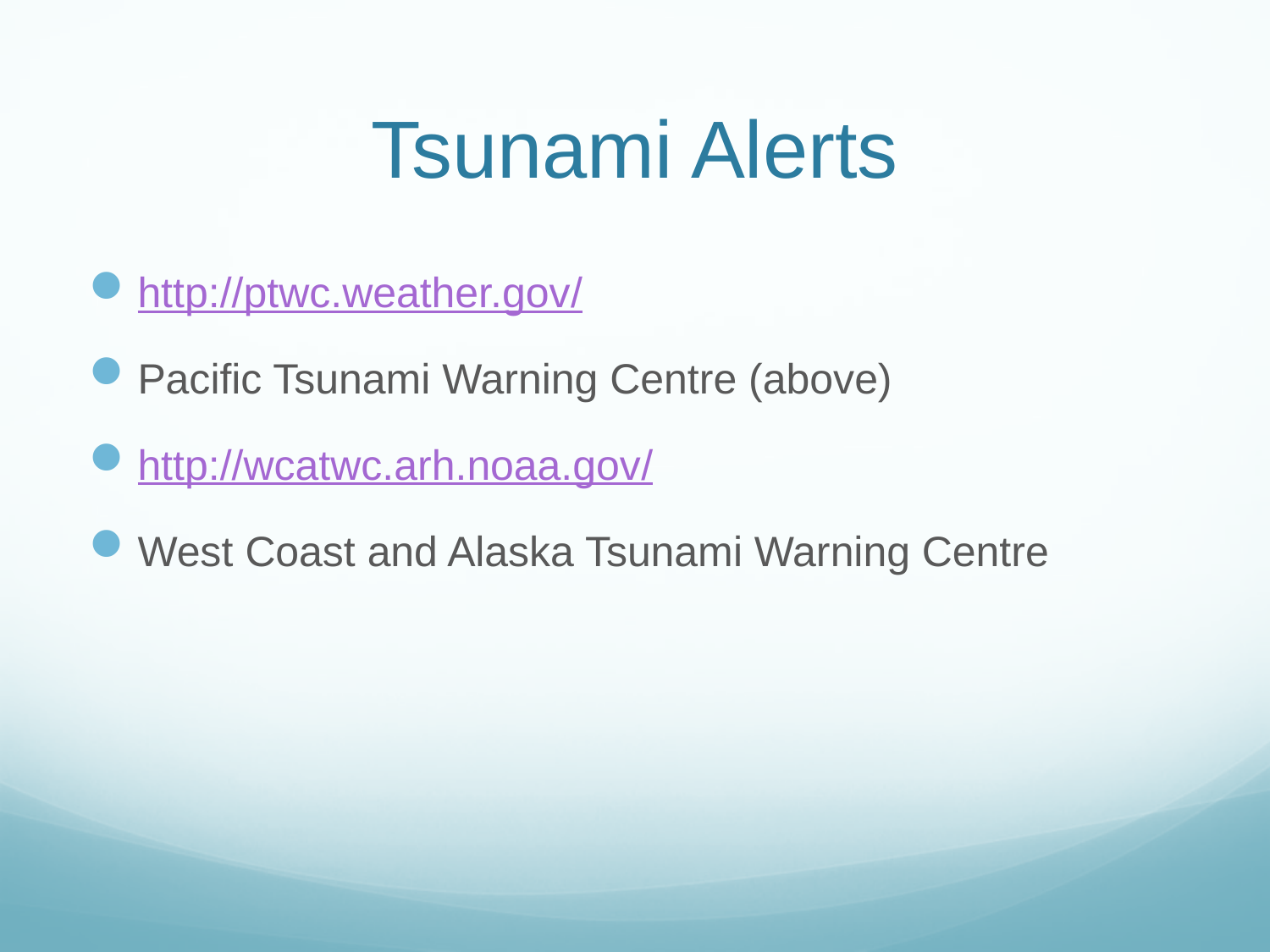

# Tsunami Alerts
http://ptwc.weather.gov/
Pacific Tsunami Warning Centre (above)
http://wcatwc.arh.noaa.gov/
West Coast and Alaska Tsunami Warning Centre